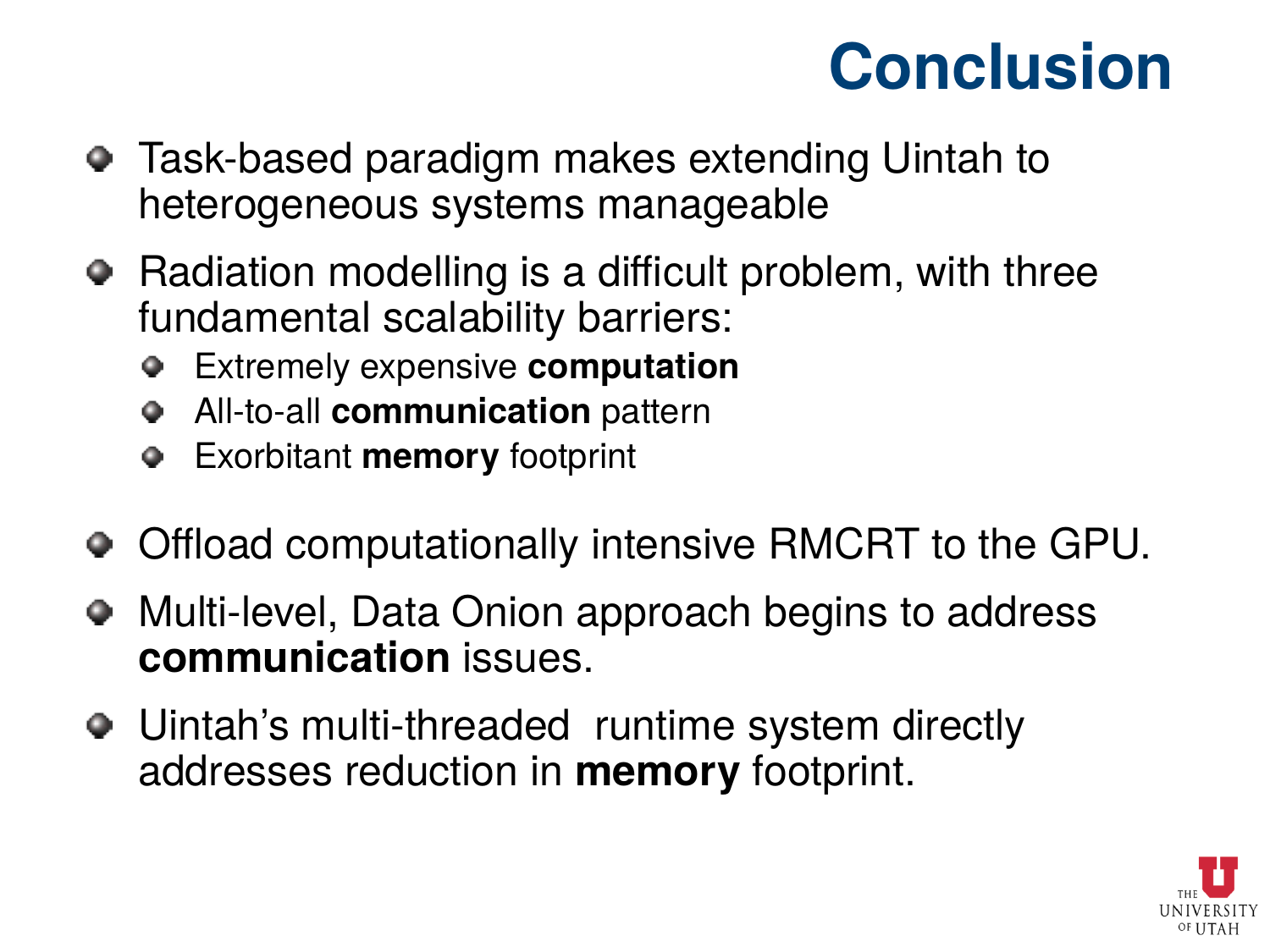

# Conclusion
Task-based paradigm makes extending Uintah to heterogeneous systems manageable

Radiation modelling is a difficult problem, with three fundamental scalability barriers:
Extremely expensive computation
All-to-all communication pattern
Exorbitant memory footprint

Offload computationally intensive RMCRT to the GPU.

Multi-level, Data Onion approach begins to address communication issues.

Uintah’s multi-threaded  runtime system directly addresses reduction in memory footprint.